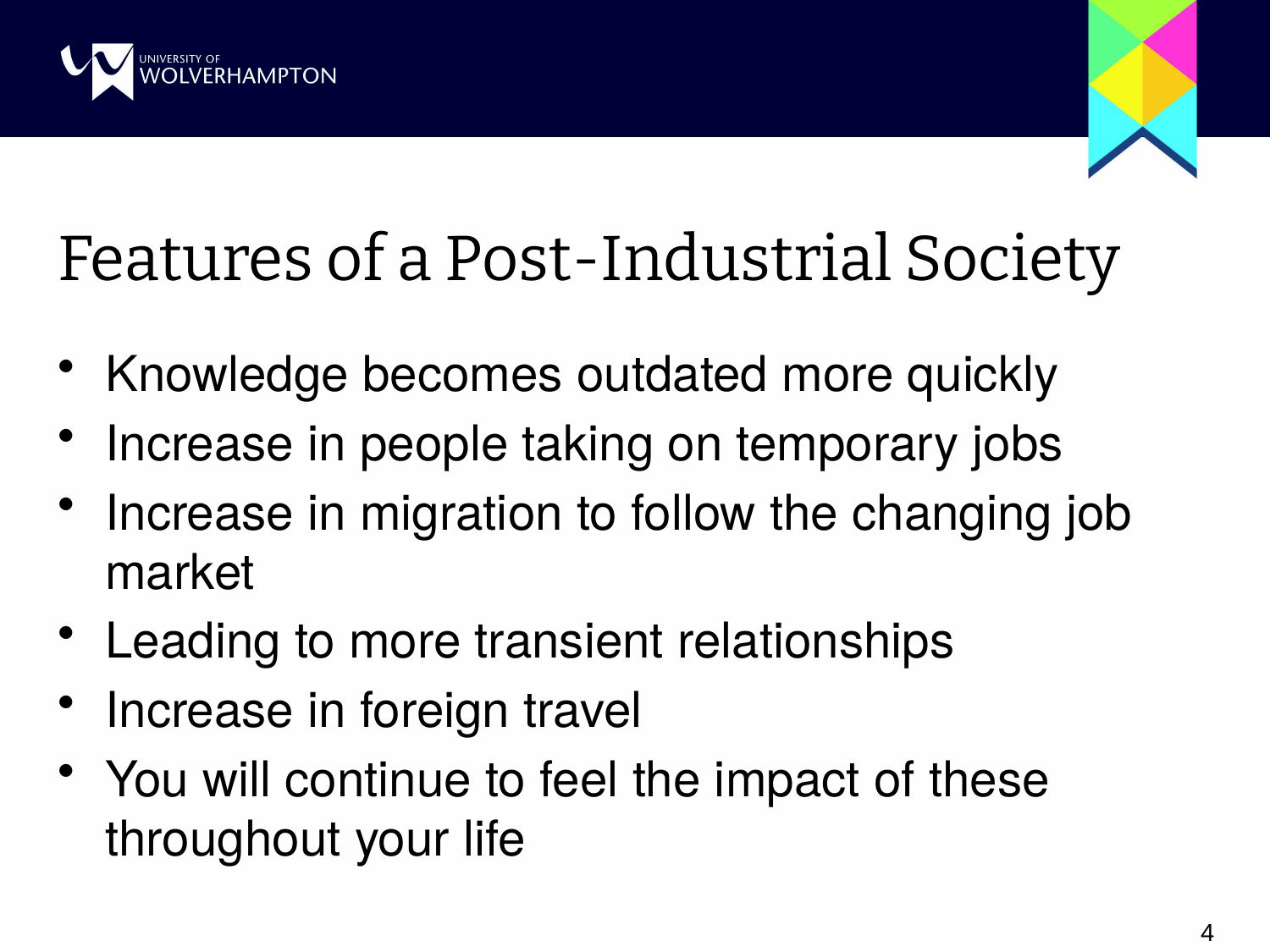

# Features of a Post-Industrial Society
Knowledge becomes outdated more quickly
Increase in people taking on temporary jobs
Increase in migration to follow the changing job market
Leading to more transient relationships
Increase in foreign travel
You will continue to feel the impact of these throughout your life
4